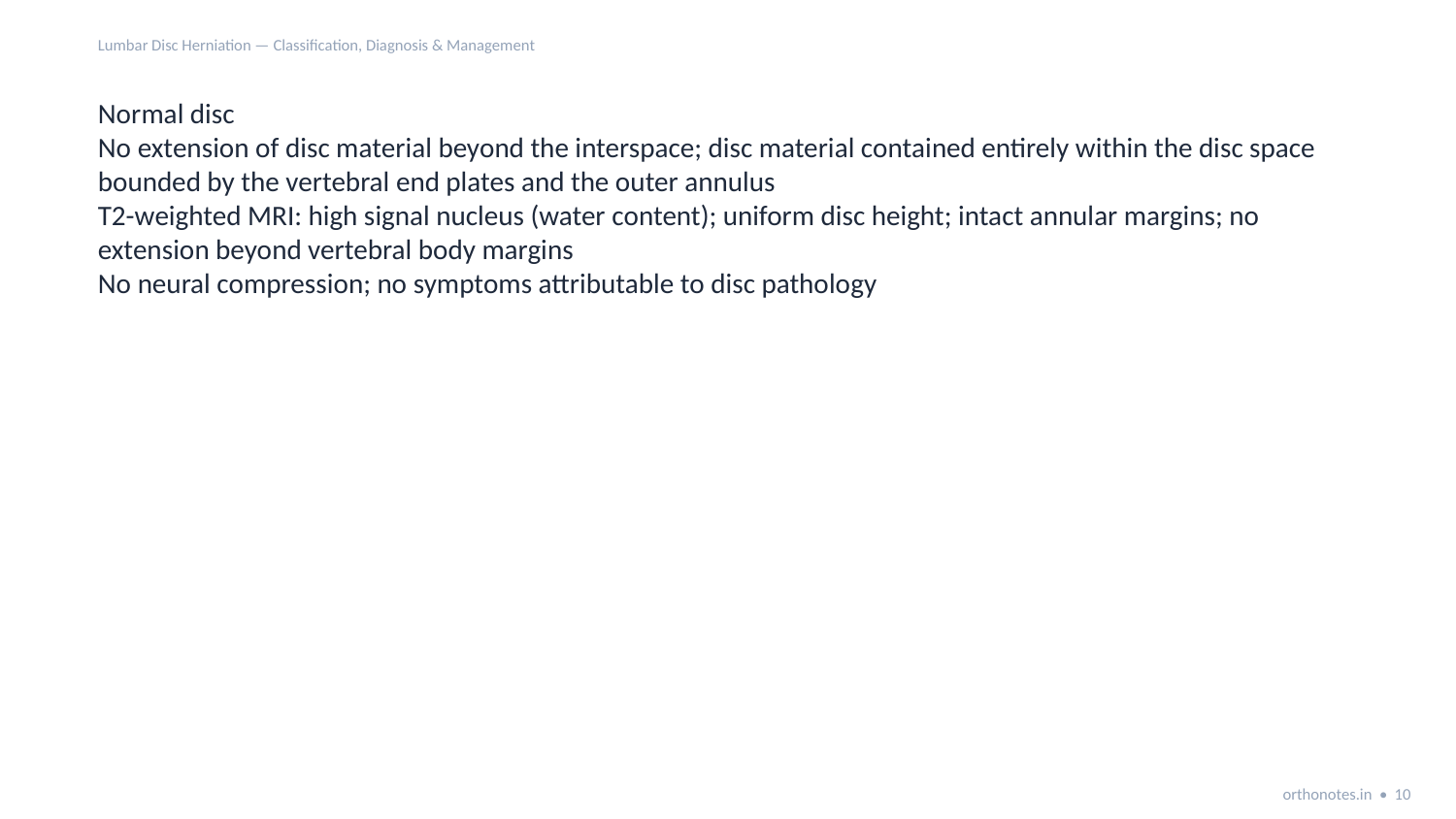

Lumbar Disc Herniation — Classification, Diagnosis & Management
Normal disc
No extension of disc material beyond the interspace; disc material contained entirely within the disc space bounded by the vertebral end plates and the outer annulus
T2-weighted MRI: high signal nucleus (water content); uniform disc height; intact annular margins; no extension beyond vertebral body margins
No neural compression; no symptoms attributable to disc pathology
orthonotes.in  •  10